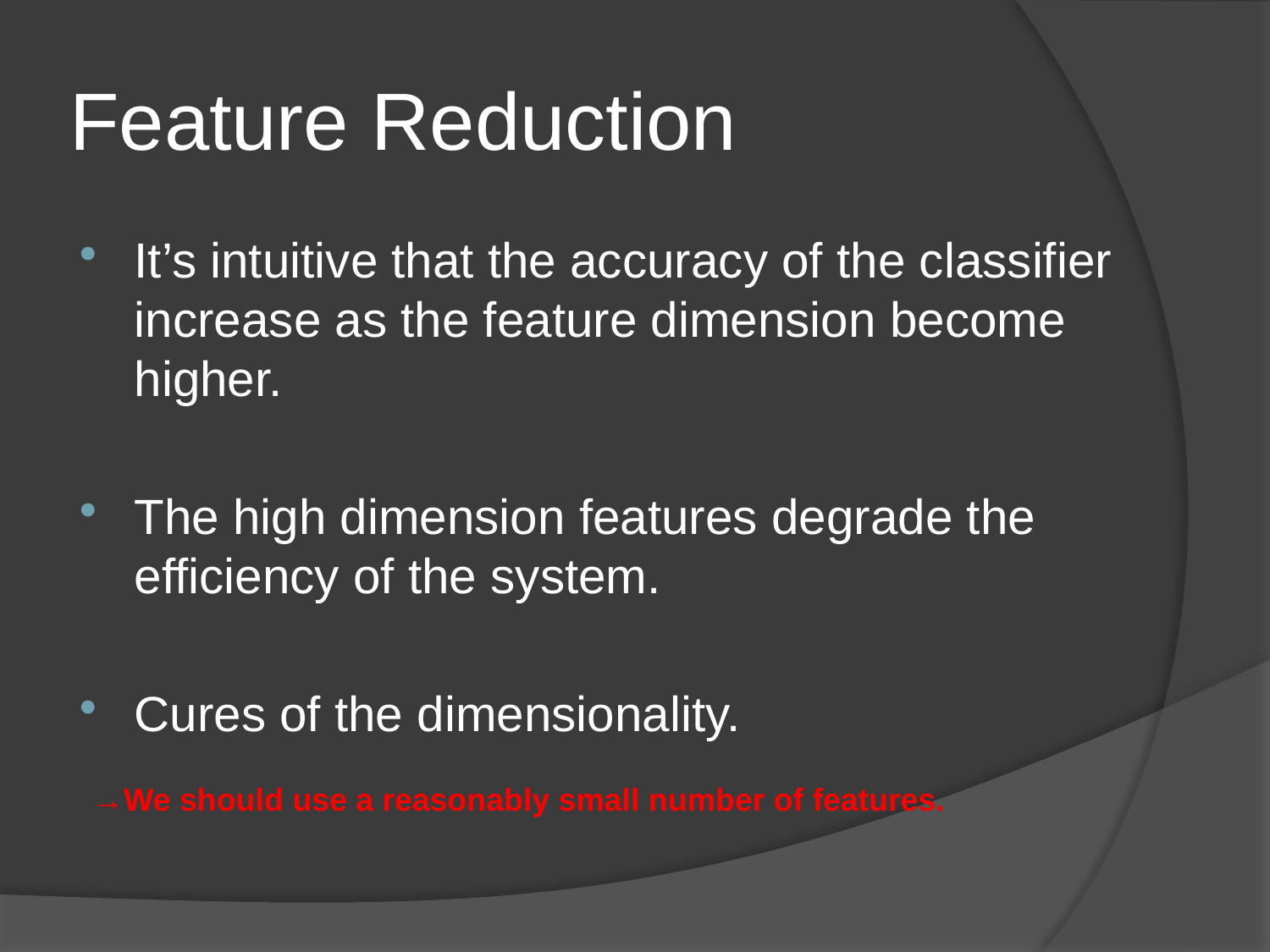

# Feature Reduction
It’s intuitive that the accuracy of the classifier increase as the feature dimension become higher.

The high dimension features degrade the efficiency of the system.

Cures of the dimensionality.

→We should use a reasonably small number of features.